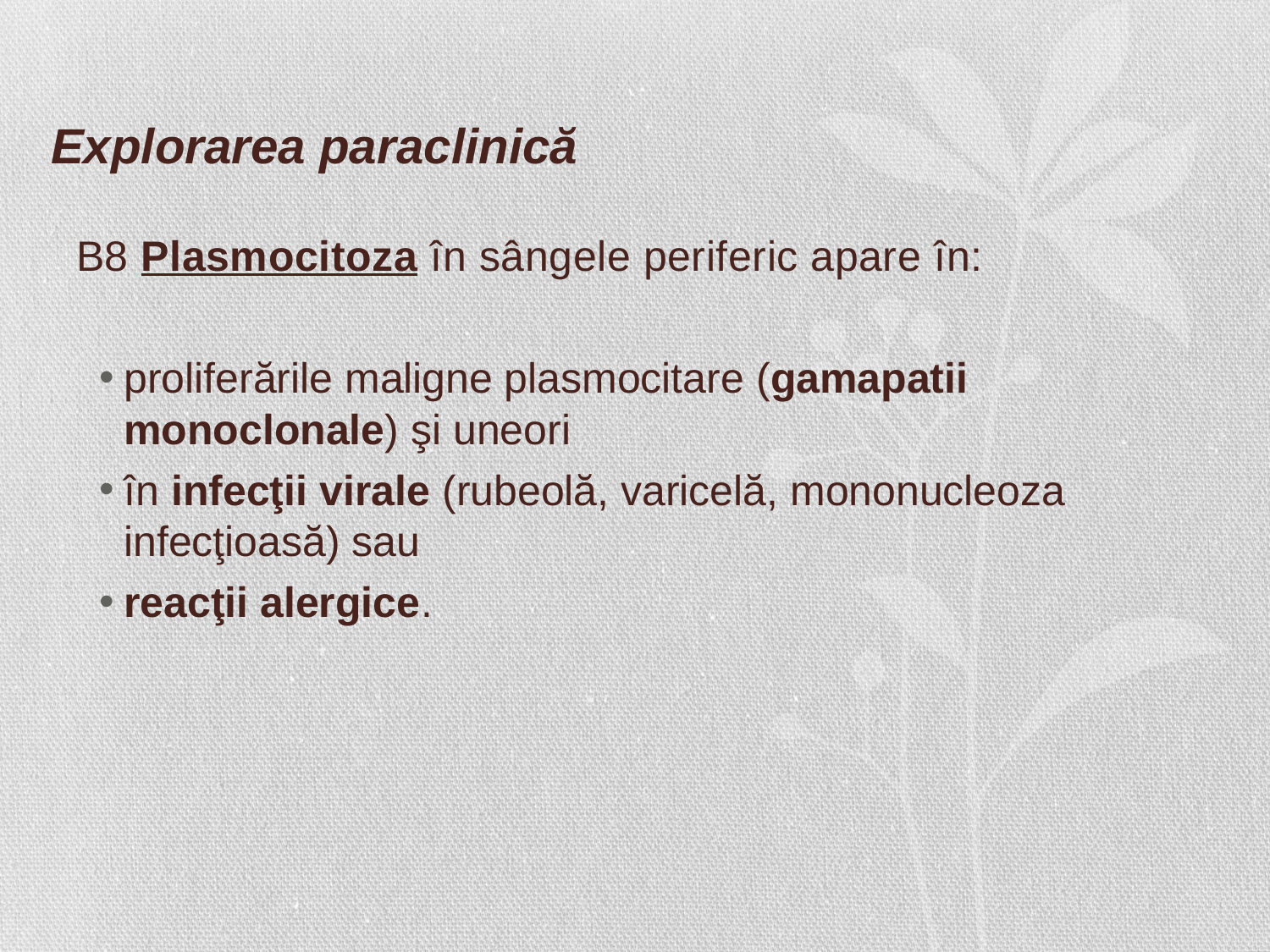

# Explorarea paraclinică
B8 Plasmocitoza în sângele periferic apare în:

proliferările maligne plasmocitare (gamapatii monoclonale) şi uneori
în infecţii virale (rubeolă, varicelă, mononucleoza infecţioasă) sau
reacţii alergice.